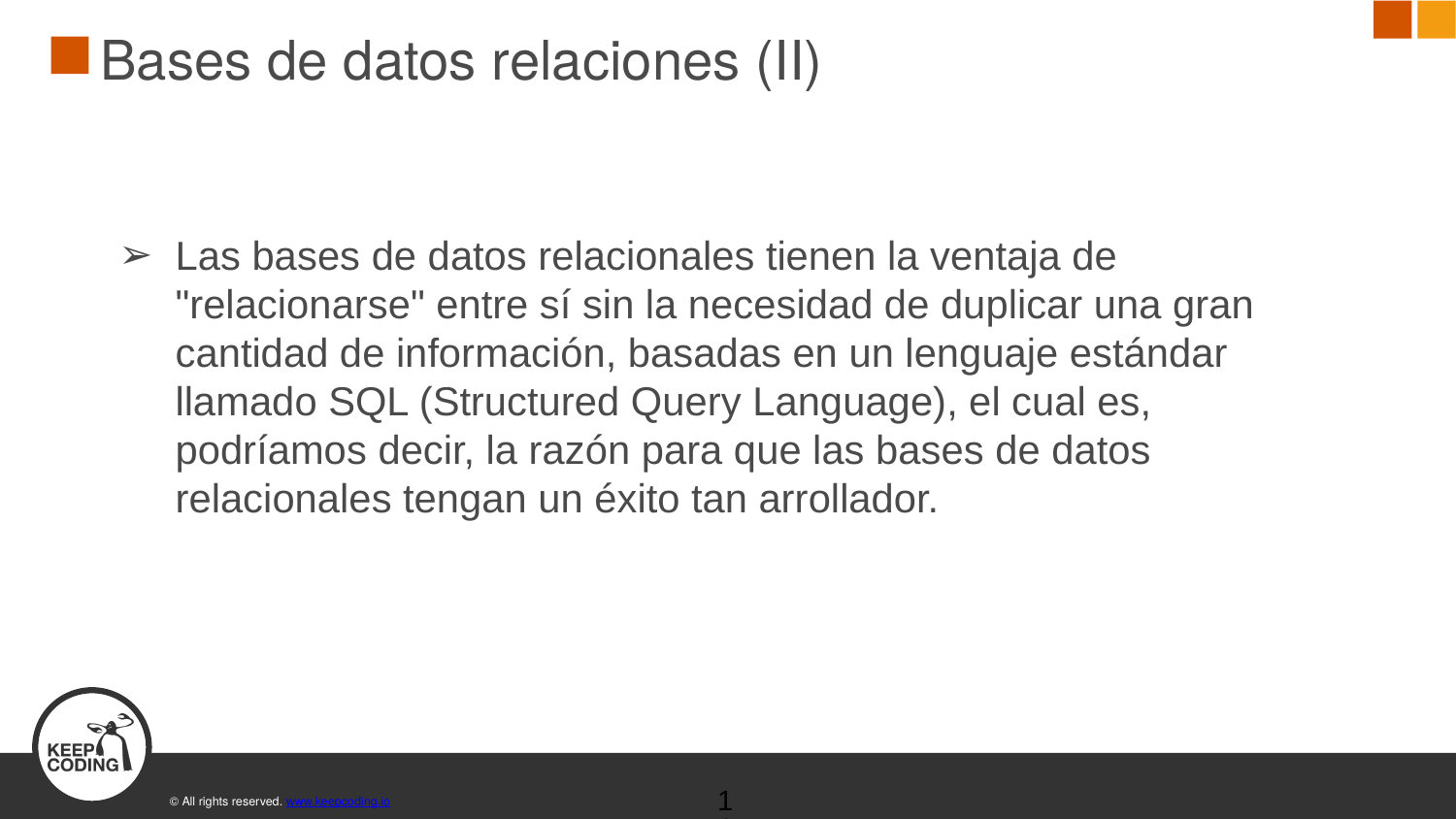

# Bases de datos relaciones (II)
Las bases de datos relacionales tienen la ventaja de "relacionarse" entre sí sin la necesidad de duplicar una gran cantidad de información, basadas en un lenguaje estándar llamado SQL (Structured Query Language), el cual es, podríamos decir, la razón para que las bases de datos relacionales tengan un éxito tan arrollador.

16